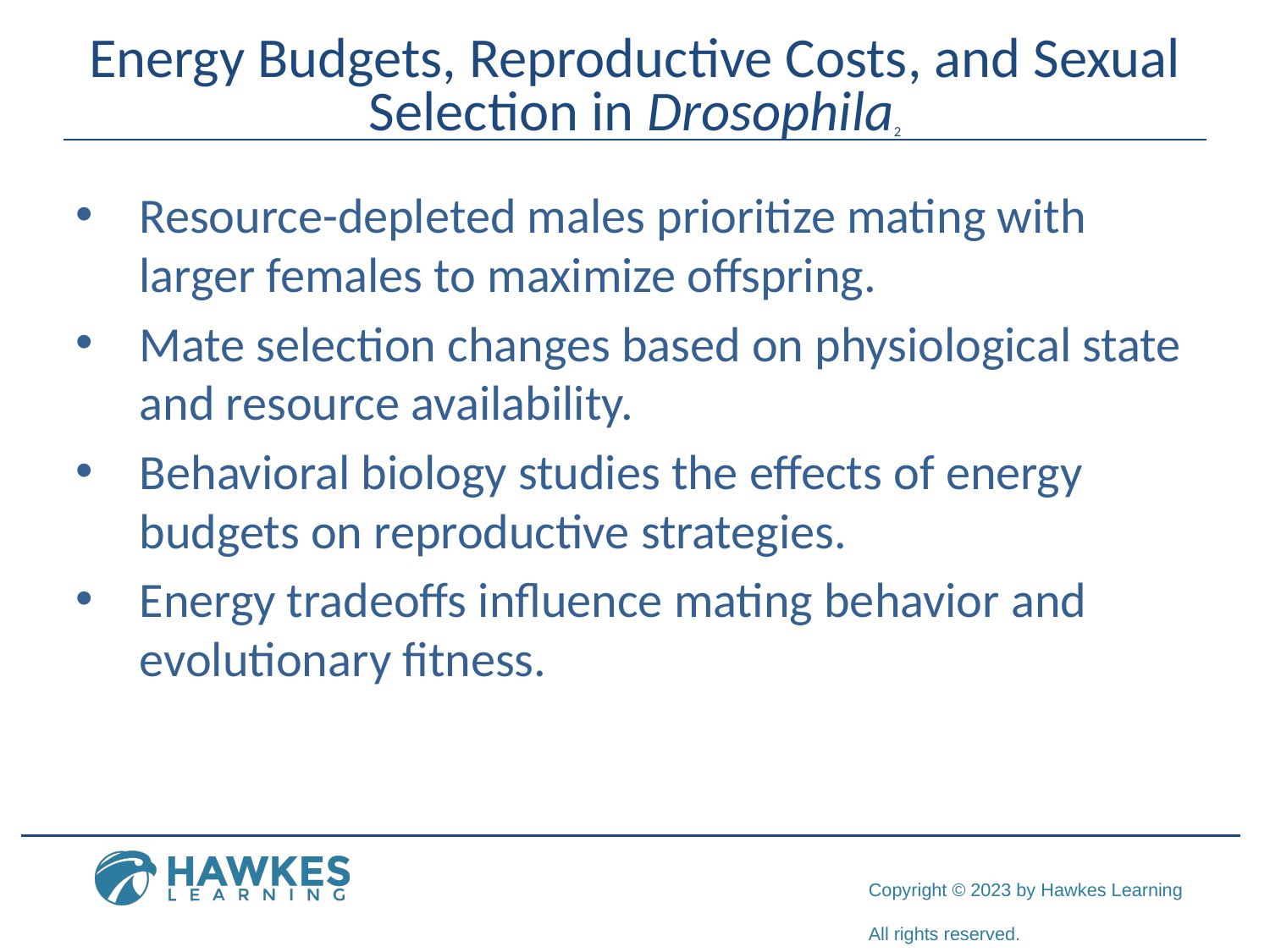

# Energy Budgets, Reproductive Costs, and Sexual Selection in Drosophila2
Resource-depleted males prioritize mating with larger females to maximize offspring.
Mate selection changes based on physiological state and resource availability.
Behavioral biology studies the effects of energy budgets on reproductive strategies.
Energy tradeoffs influence mating behavior and evolutionary fitness.